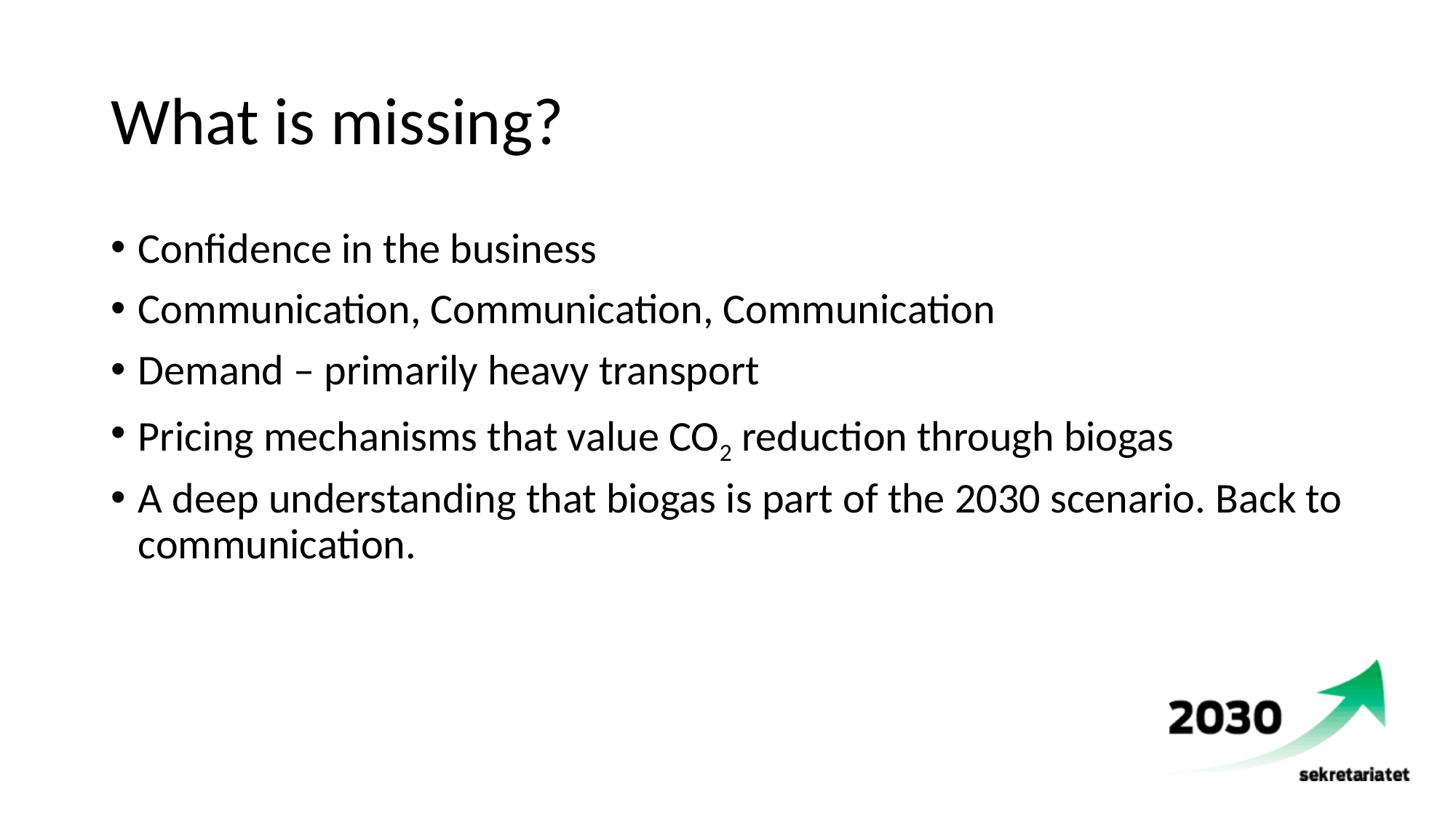

# What is missing?
Confidence in the business
Communication, Communication, Communication
Demand – primarily heavy transport
Pricing mechanisms that value CO2 reduction through biogas
A deep understanding that biogas is part of the 2030 scenario. Back to communication.